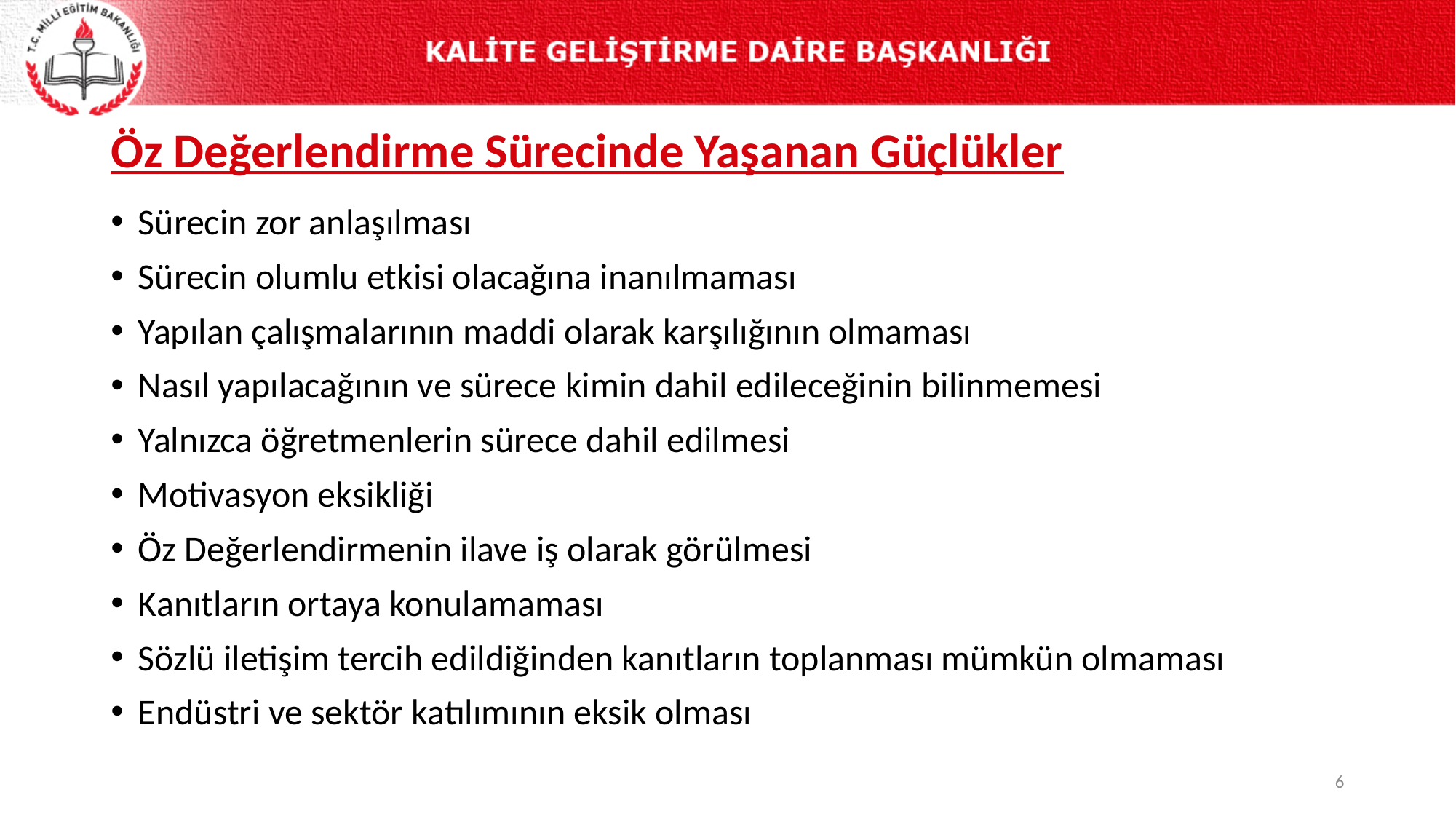

Öz Değerlendirme Sürecinde Yaşanan Güçlükler
Sürecin zor anlaşılması
Sürecin olumlu etkisi olacağına inanılmaması
Yapılan çalışmalarının maddi olarak karşılığının olmaması
Nasıl yapılacağının ve sürece kimin dahil edileceğinin bilinmemesi
Yalnızca öğretmenlerin sürece dahil edilmesi
Motivasyon eksikliği
Öz Değerlendirmenin ilave iş olarak görülmesi
Kanıtların ortaya konulamaması
Sözlü iletişim tercih edildiğinden kanıtların toplanması mümkün olmaması
Endüstri ve sektör katılımının eksik olması

6